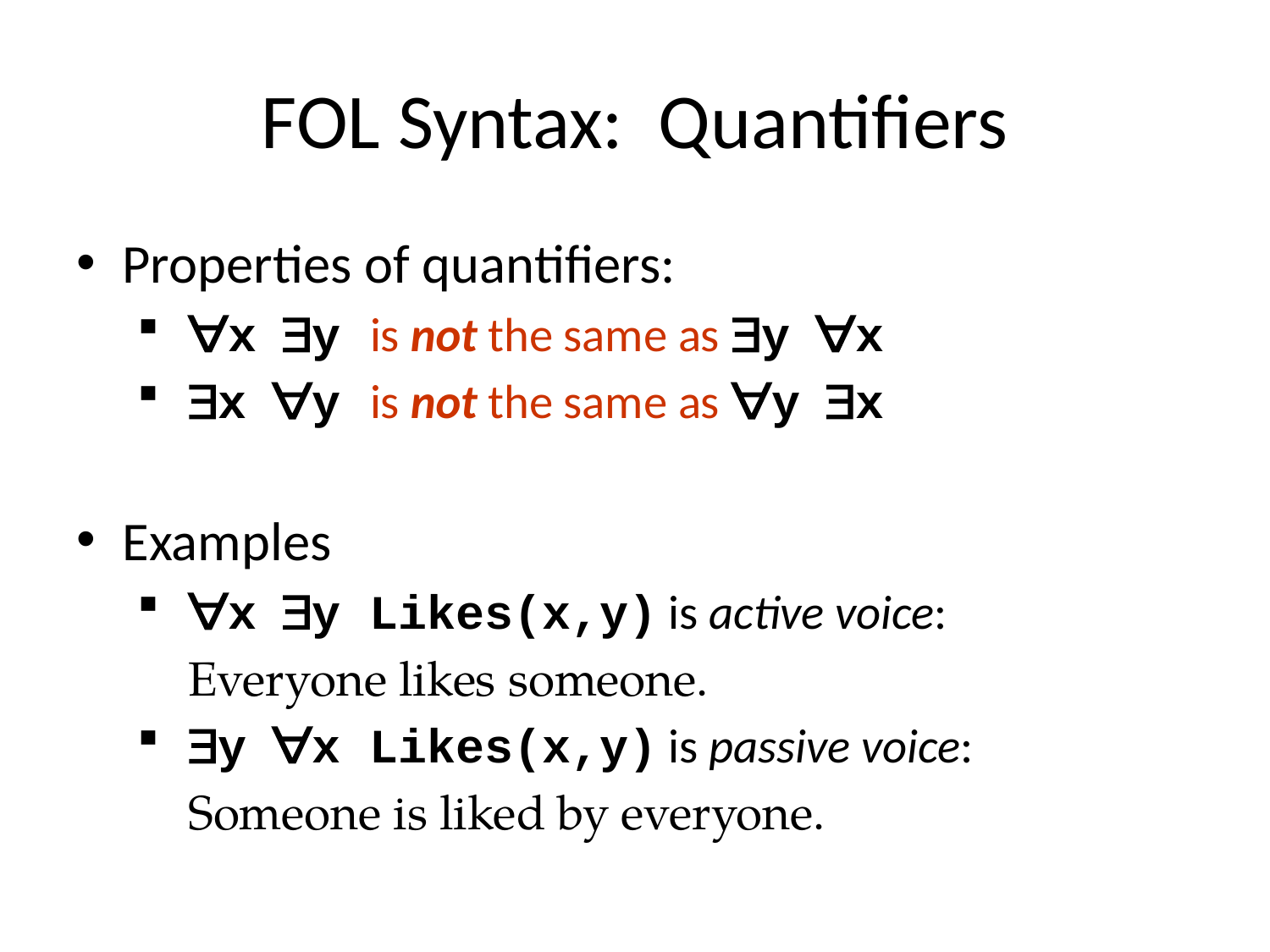

# FOL Syntax:  Quantifiers
Properties of quantifiers:
 ∀x ∃y is not the same as ∃y ∀x
 ∃x ∀y is not the same as ∀y ∃x

Examples
 ∀x ∃y Likes(x,y) is active voice:
	 Everyone likes someone.
 ∃y ∀x Likes(x,y) is passive voice:
	 Someone is liked by everyone.